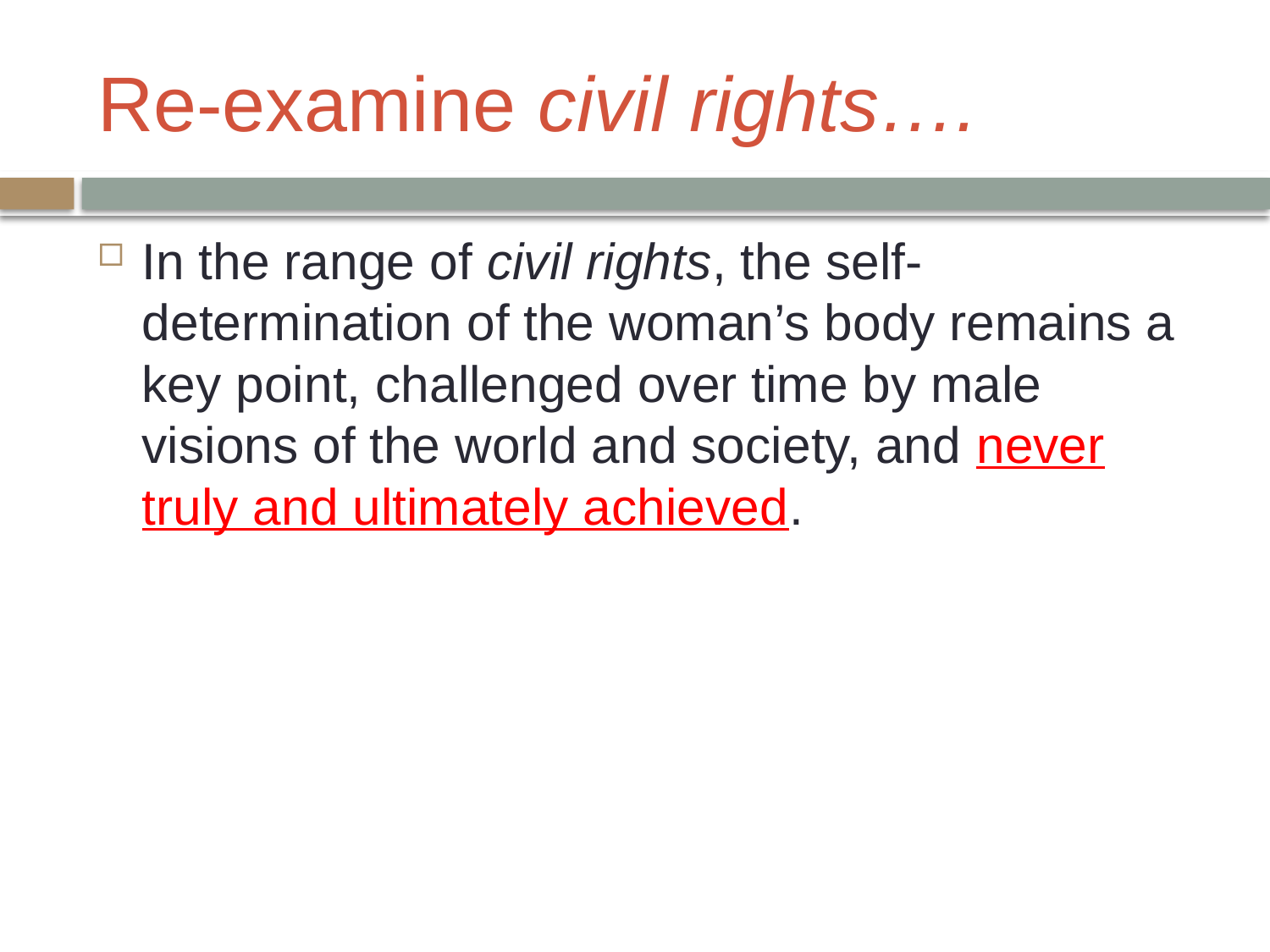

# Re-examine civil rights….
In the range of civil rights, the self-determination of the woman’s body remains a key point, challenged over time by male visions of the world and society, and never truly and ultimately achieved.